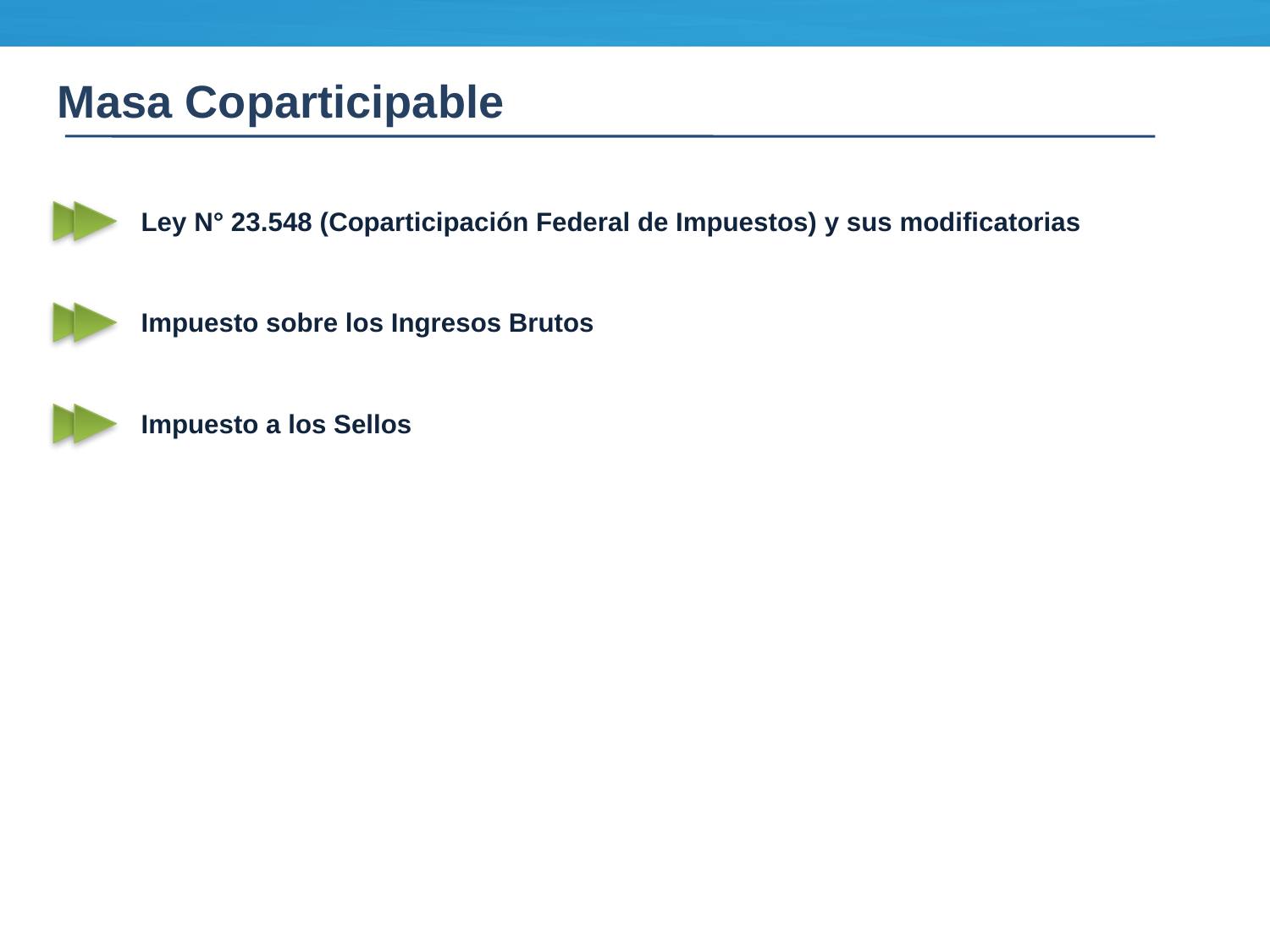

Masa Coparticipable
Ley N° 23.548 (Coparticipación Federal de Impuestos) y sus modificatorias

Impuesto sobre los Ingresos Brutos

Impuesto a los Sellos